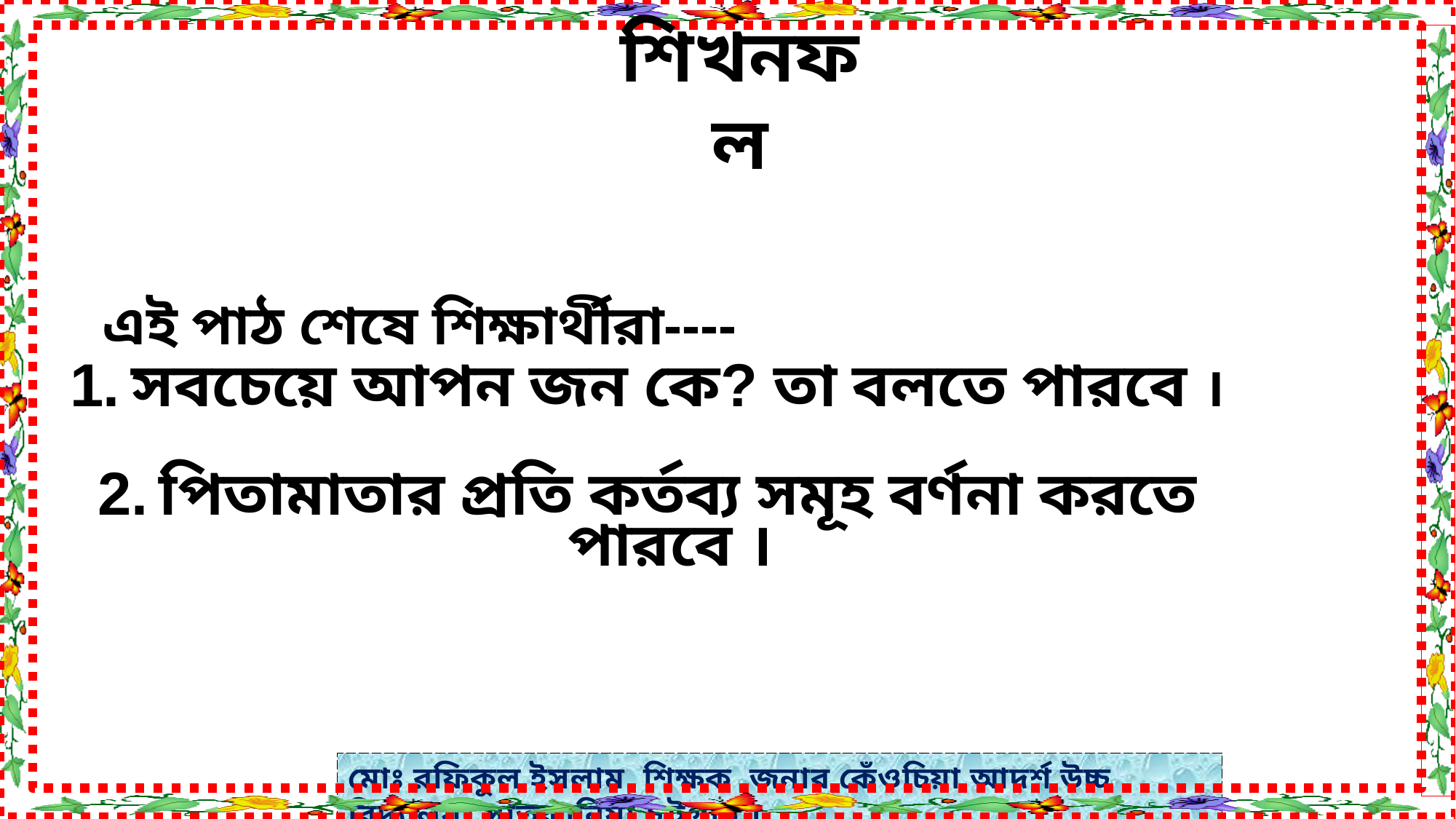

শিখনফল

    এই পাঠ শেষে শিক্ষার্থীরা----
সবচেয়ে আপন জন কে? তা বলতে পারবে ।
পিতামাতার প্রতি কর্তব্য সমূহ বর্ণনা করতে পারবে ।